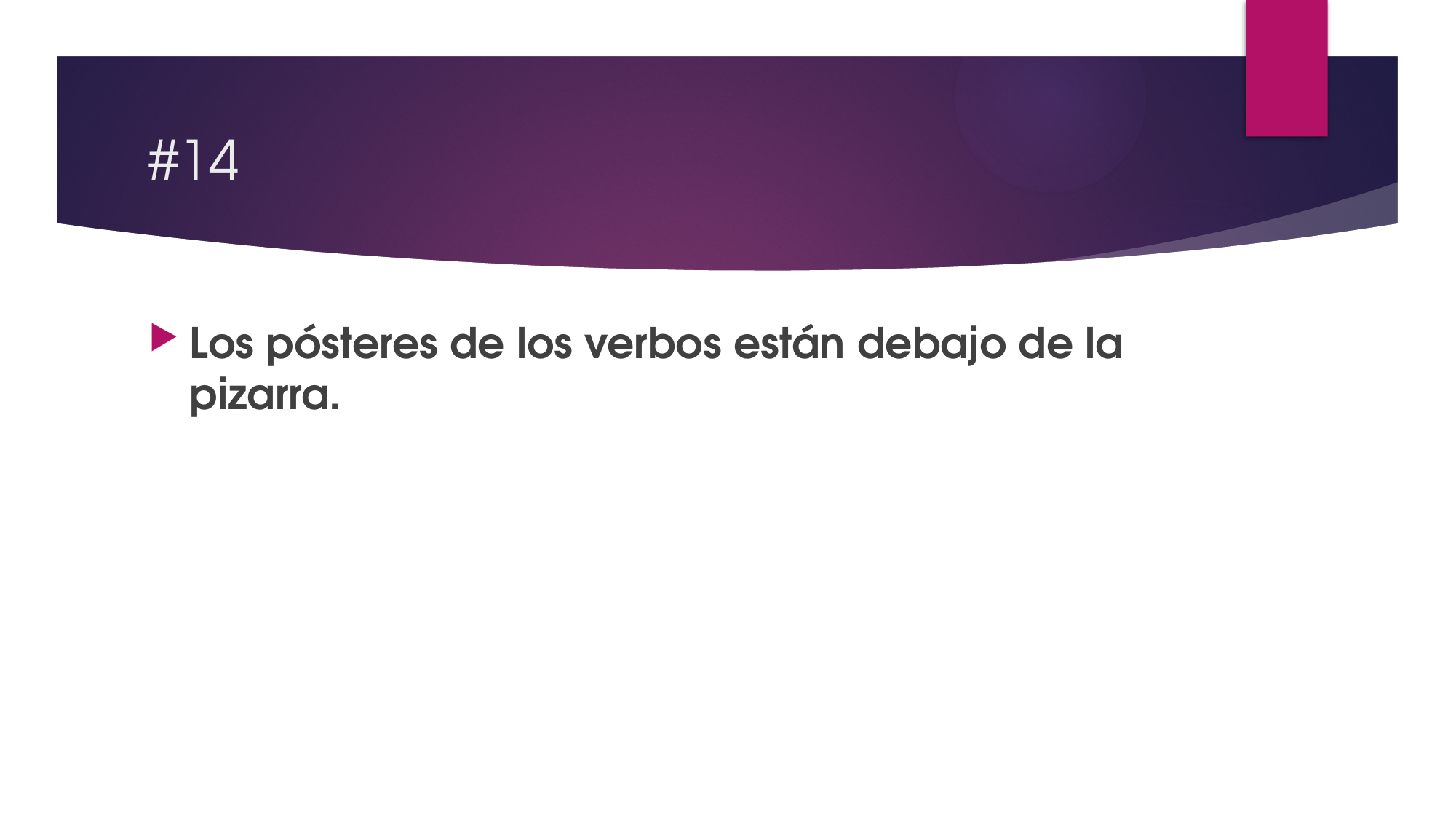

# #14
Los pósteres de los verbos están debajo de la pizarra.